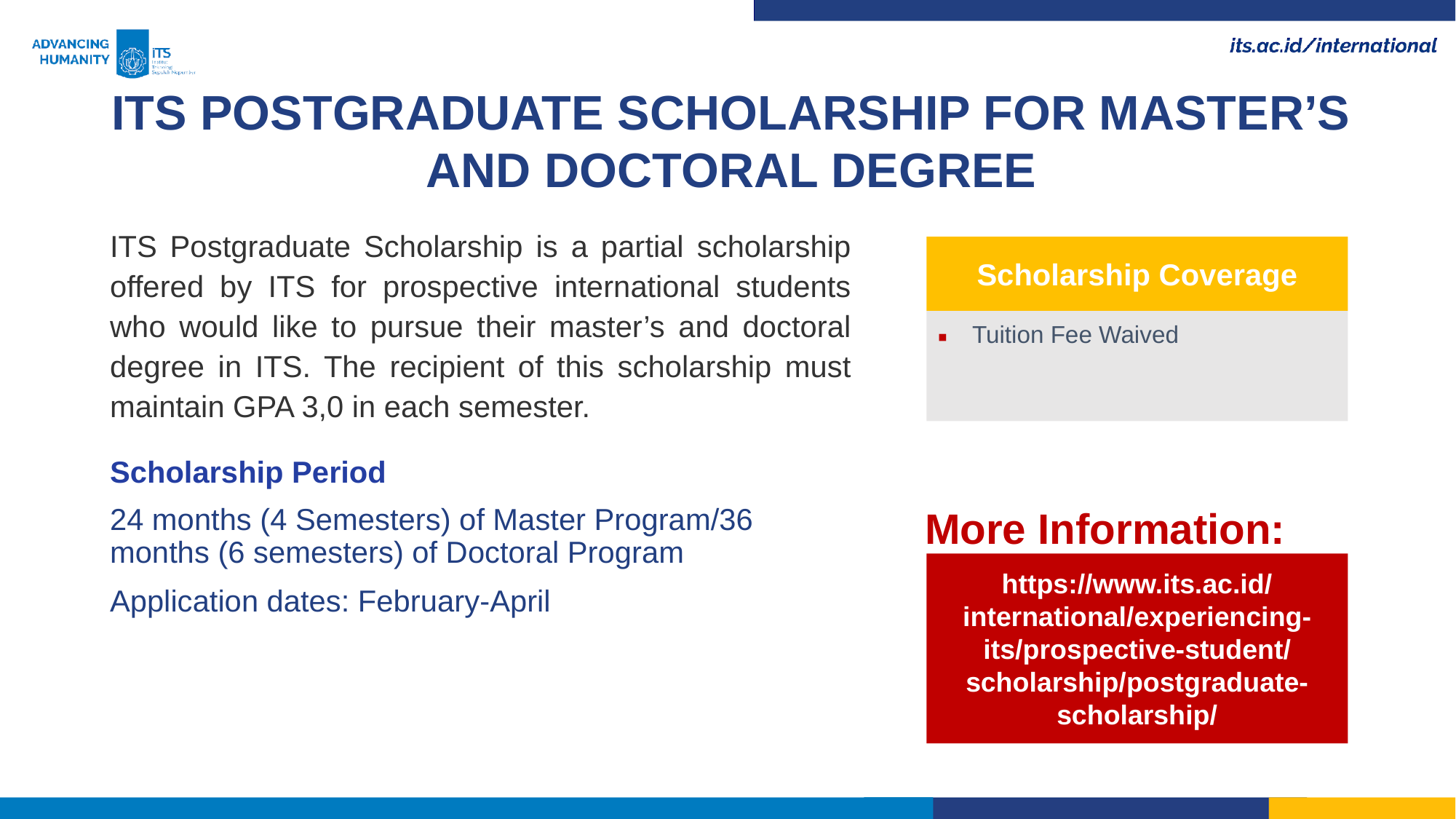

ITS POSTGRADUATE SCHOLARSHIP FOR MASTER’S AND DOCTORAL DEGREE
ITS Postgraduate Scholarship is a partial scholarship offered by ITS for prospective international students who would like to pursue their master’s and doctoral degree in ITS. The recipient of this scholarship must maintain GPA 3,0 in each semester.

Scholarship Period
24 months (4 Semesters) of Master Program/36 months (6 semesters) of Doctoral Program
Application dates: February-April

Scholarship Coverage
Tuition Fee Waived

More Information:
https://www.its.ac.id/international/experiencing-its/prospective-student/scholarship/postgraduate-scholarship/